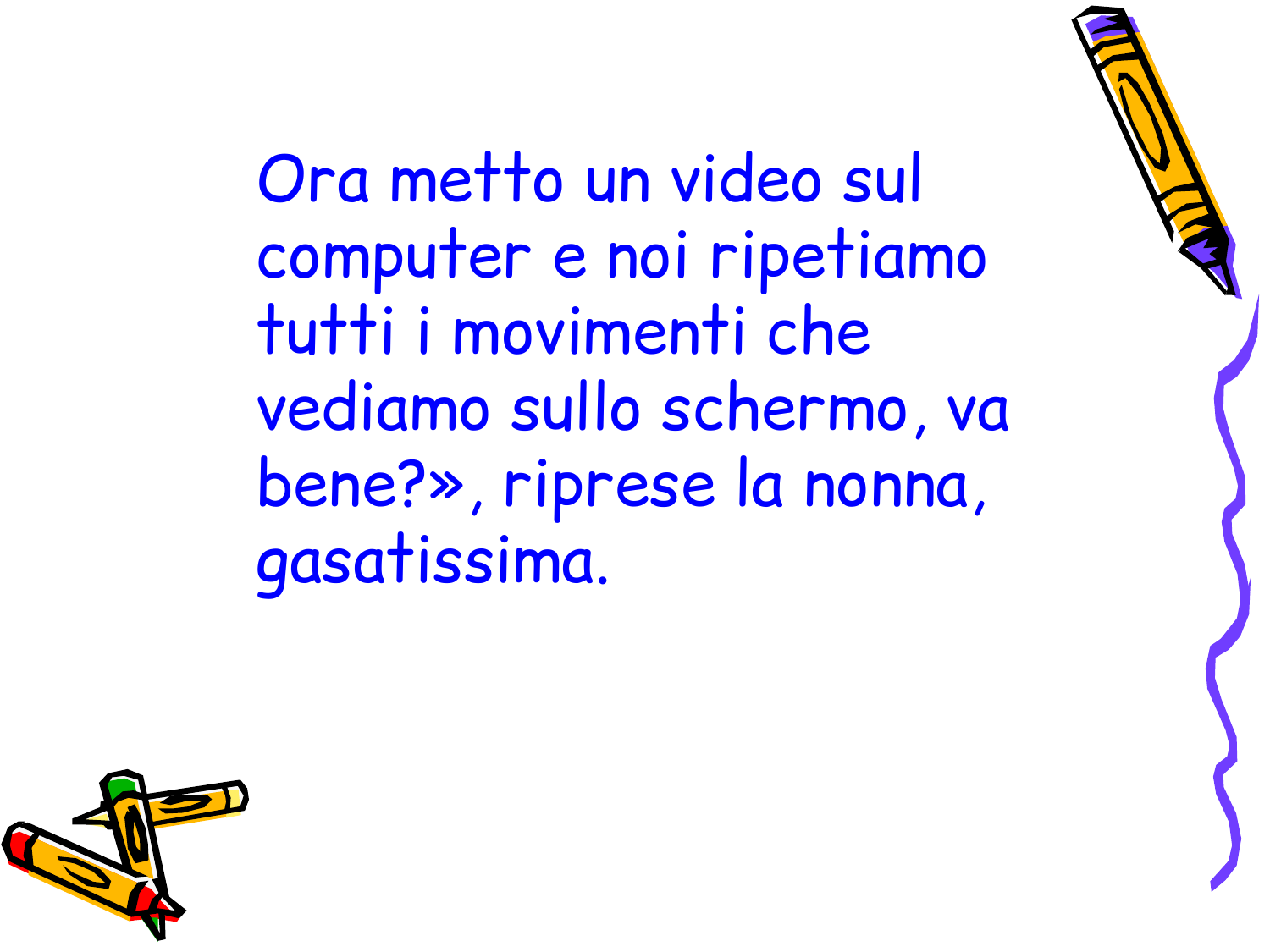

Ora metto un video sul computer e noi ripetiamo tutti i movimenti che vediamo sullo schermo, va bene?», riprese la nonna, gasatissima.